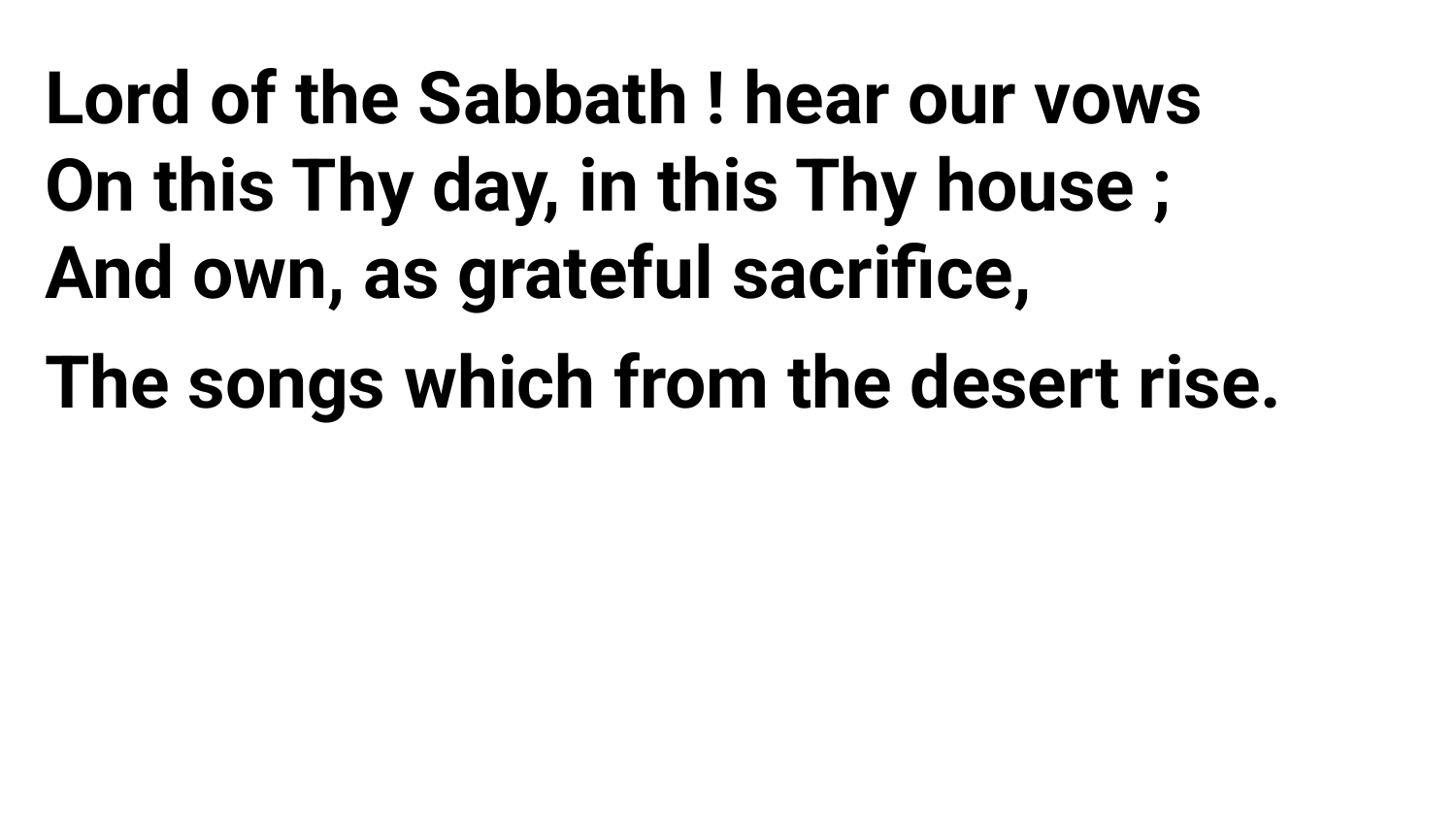

Lord of the Sabbath ! hear our vows
On this Thy day, in this Thy house ;
And own, as grateful sacrifice,
The songs which from the desert rise.